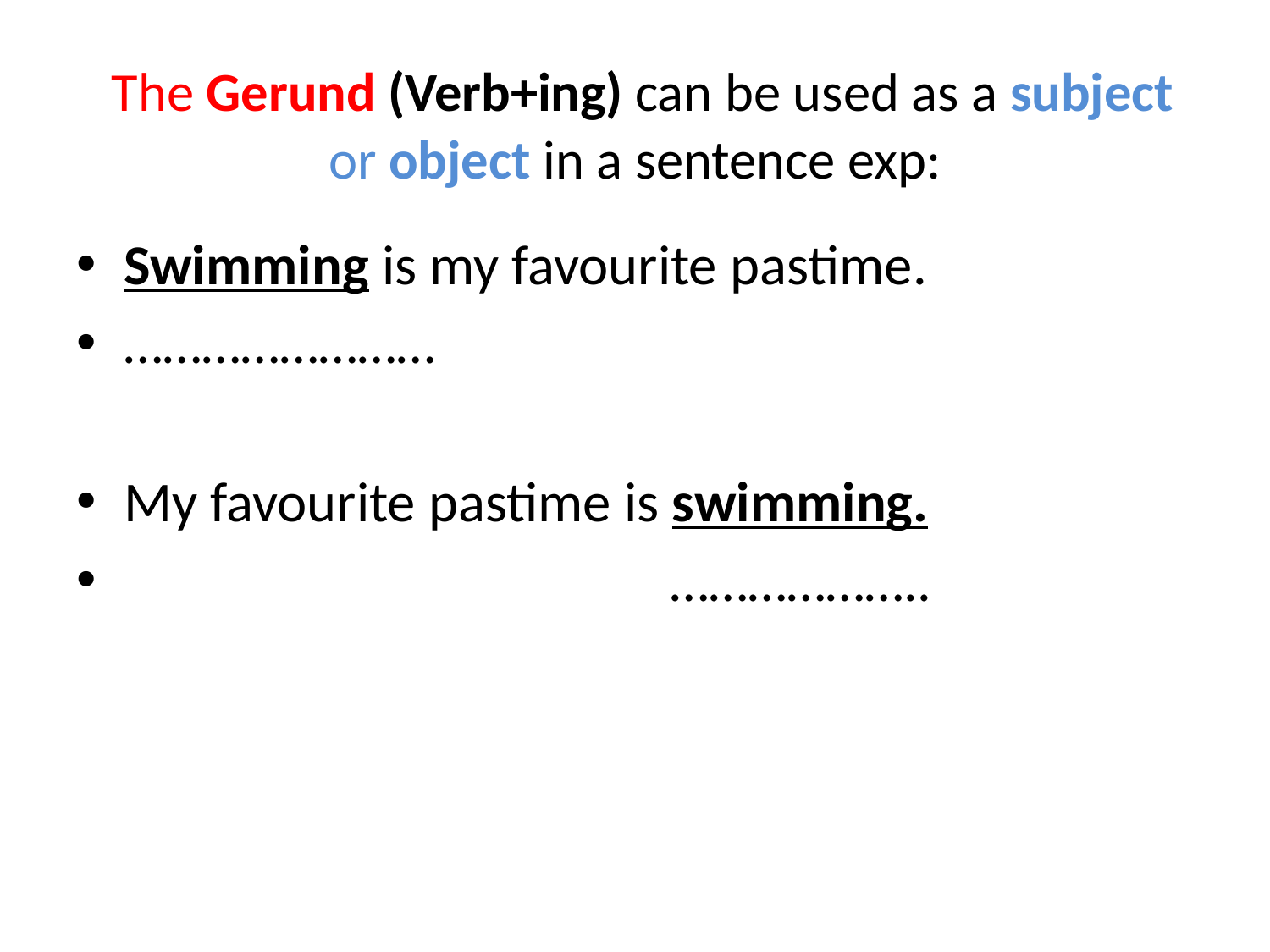

# The Gerund (Verb+ing) can be used as a subject or object in a sentence exp:
Swimming is my favourite pastime.
……………………

My favourite pastime is swimming.
                                           ………………..